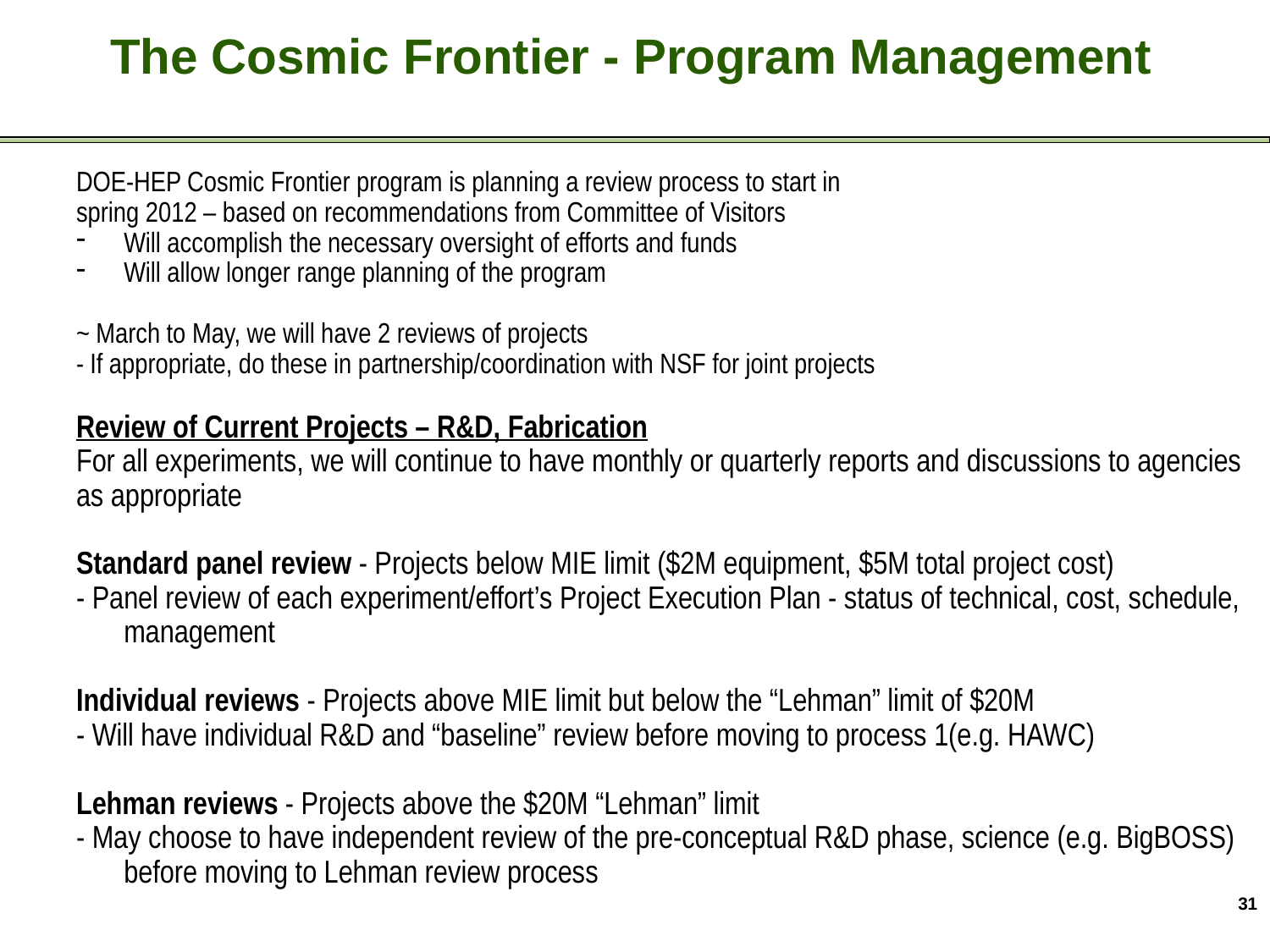

Cosmic Frontier - Recent Activities
The Cosmic Frontier - Program Management
DOE-HEP Cosmic Frontier program is planning a review process to start in
spring 2012 – based on recommendations from Committee of Visitors
Will accomplish the necessary oversight of efforts and funds
Will allow longer range planning of the program

~ March to May, we will have 2 reviews of projects
- If appropriate, do these in partnership/coordination with NSF for joint projects

Review of Current Projects – R&D, Fabrication
For all experiments, we will continue to have monthly or quarterly reports and discussions to agencies
as appropriate

Standard panel review - Projects below MIE limit ($2M equipment, $5M total project cost)
- Panel review of each experiment/effort’s Project Execution Plan - status of technical, cost, schedule, management

Individual reviews - Projects above MIE limit but below the “Lehman” limit of $20M
- Will have individual R&D and “baseline” review before moving to process 1(e.g. HAWC)

Lehman reviews - Projects above the $20M “Lehman” limit
- May choose to have independent review of the pre-conceptual R&D phase, science (e.g. BigBOSS) before moving to Lehman review process
31